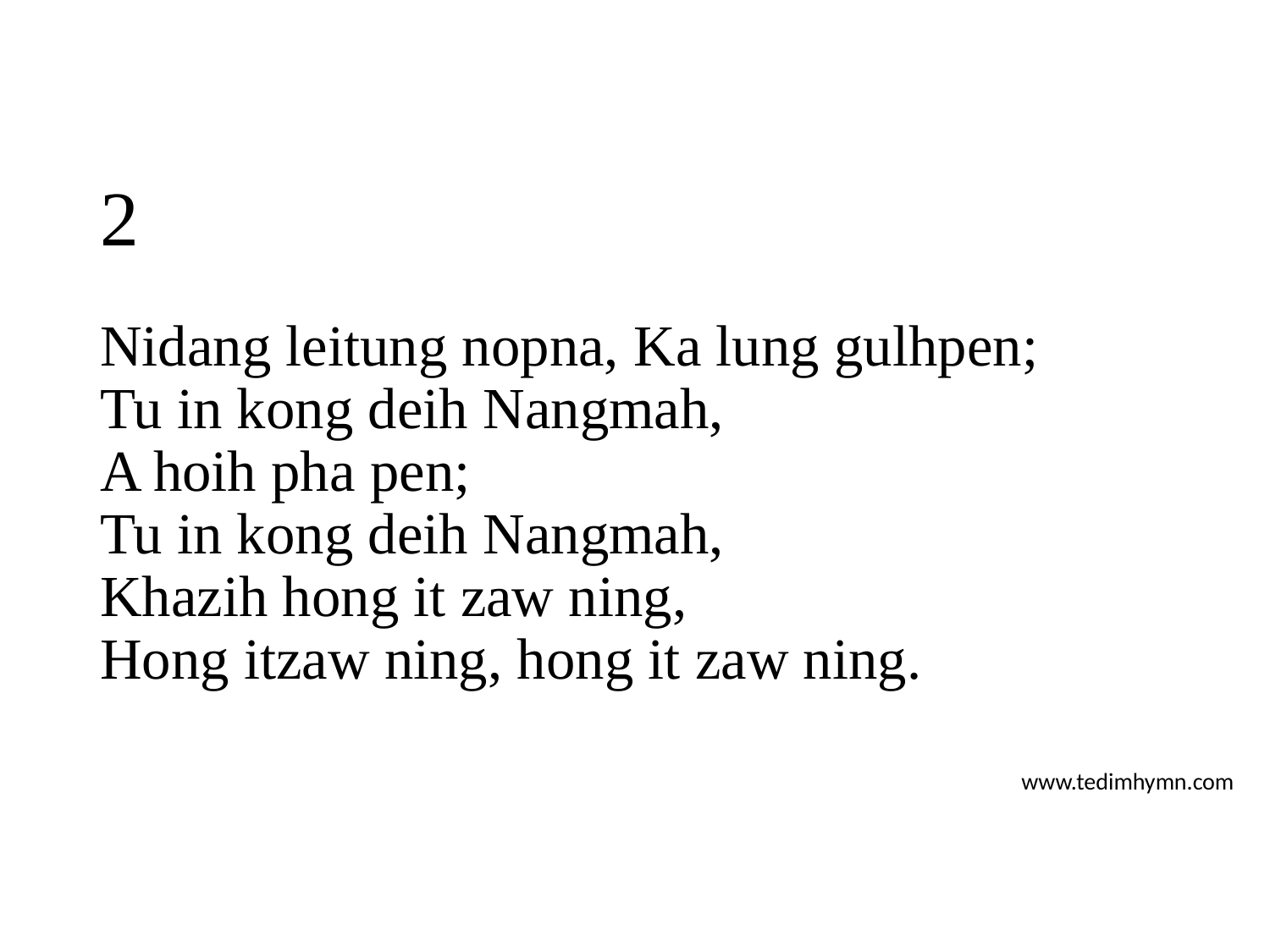

# 2
Nidang leitung nopna, Ka lung gulhpen;
Tu in kong deih Nangmah,
A hoih pha pen;
Tu in kong deih Nangmah,
Khazih hong it zaw ning,
Hong itzaw ning, hong it zaw ning.
www.tedimhymn.com